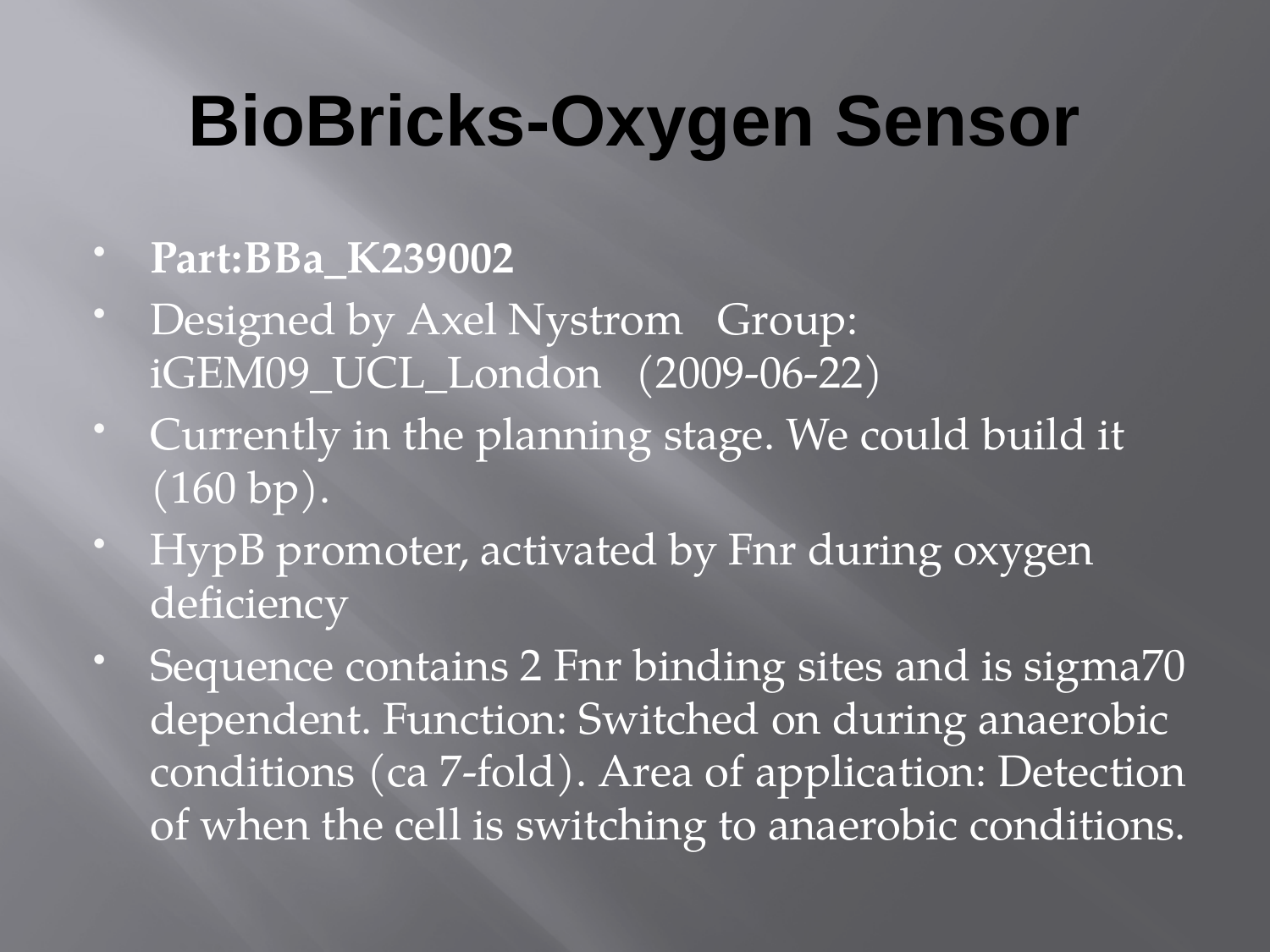

# BioBricks-Oxygen Sensor
Part:BBa_K239002
Designed by Axel Nystrom   Group: iGEM09_UCL_London   (2009-06-22)
Currently in the planning stage. We could build it (160 bp).
HypB promoter, activated by Fnr during oxygen deficiency
Sequence contains 2 Fnr binding sites and is sigma70 dependent. Function: Switched on during anaerobic conditions (ca 7-fold). Area of application: Detection of when the cell is switching to anaerobic conditions.